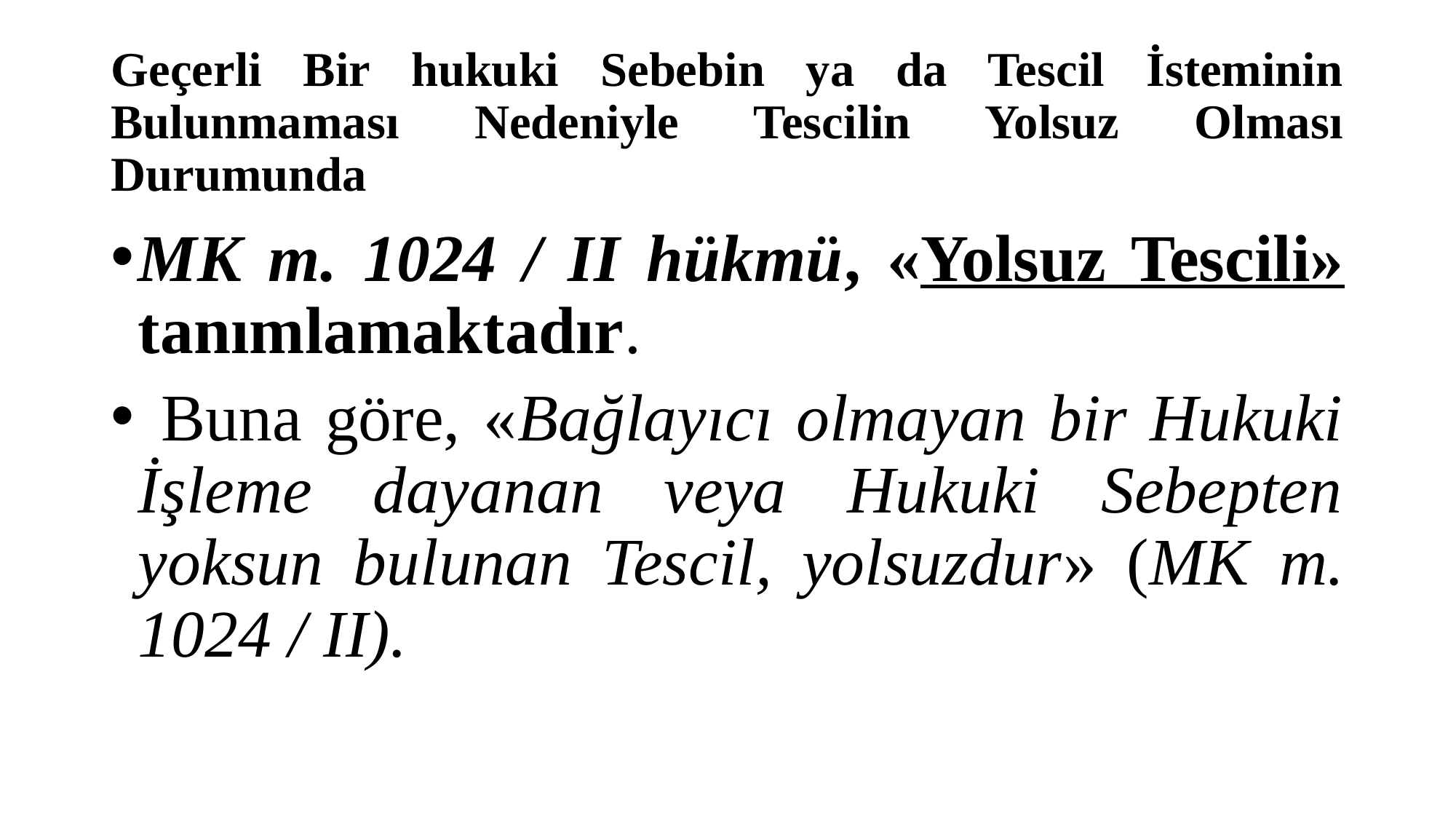

# Geçerli Bir hukuki Sebebin ya da Tescil İsteminin Bulunmaması Nedeniyle Tescilin Yolsuz Olması Durumunda
MK m. 1024 / II hükmü, «Yolsuz Tescili» tanımlamaktadır.
 Buna göre, «Bağlayıcı olmayan bir Hukuki İşleme dayanan veya Hukuki Sebepten yoksun bulunan Tescil, yolsuzdur» (MK m. 1024 / II).